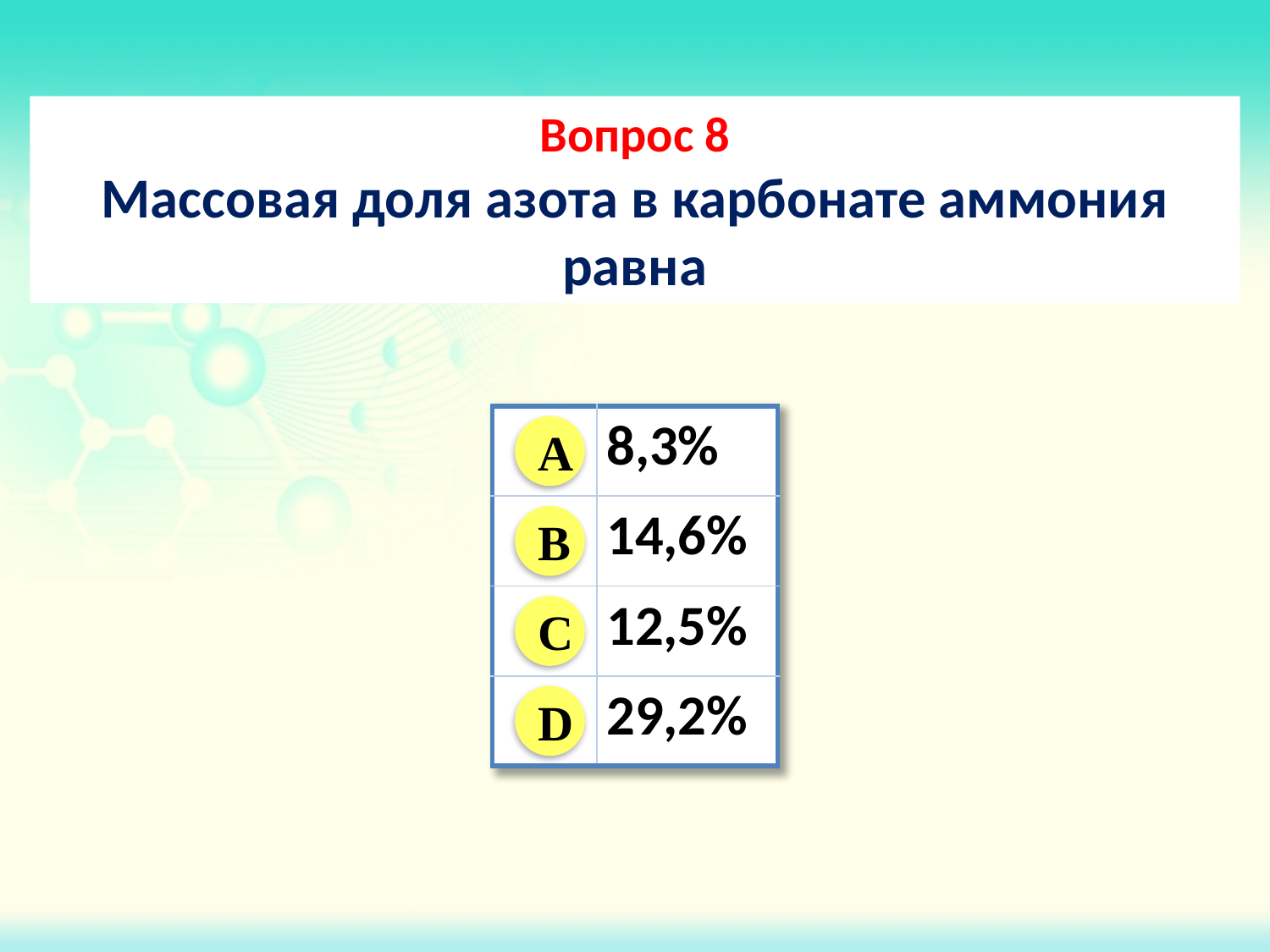

Вопрос 8
Массовая доля азота в карбонате аммония равна
|  | 8,3% |
| --- | --- |
|  | 14,6% |
|  | 12,5% |
|  | 29,2% |
A
B
C
D